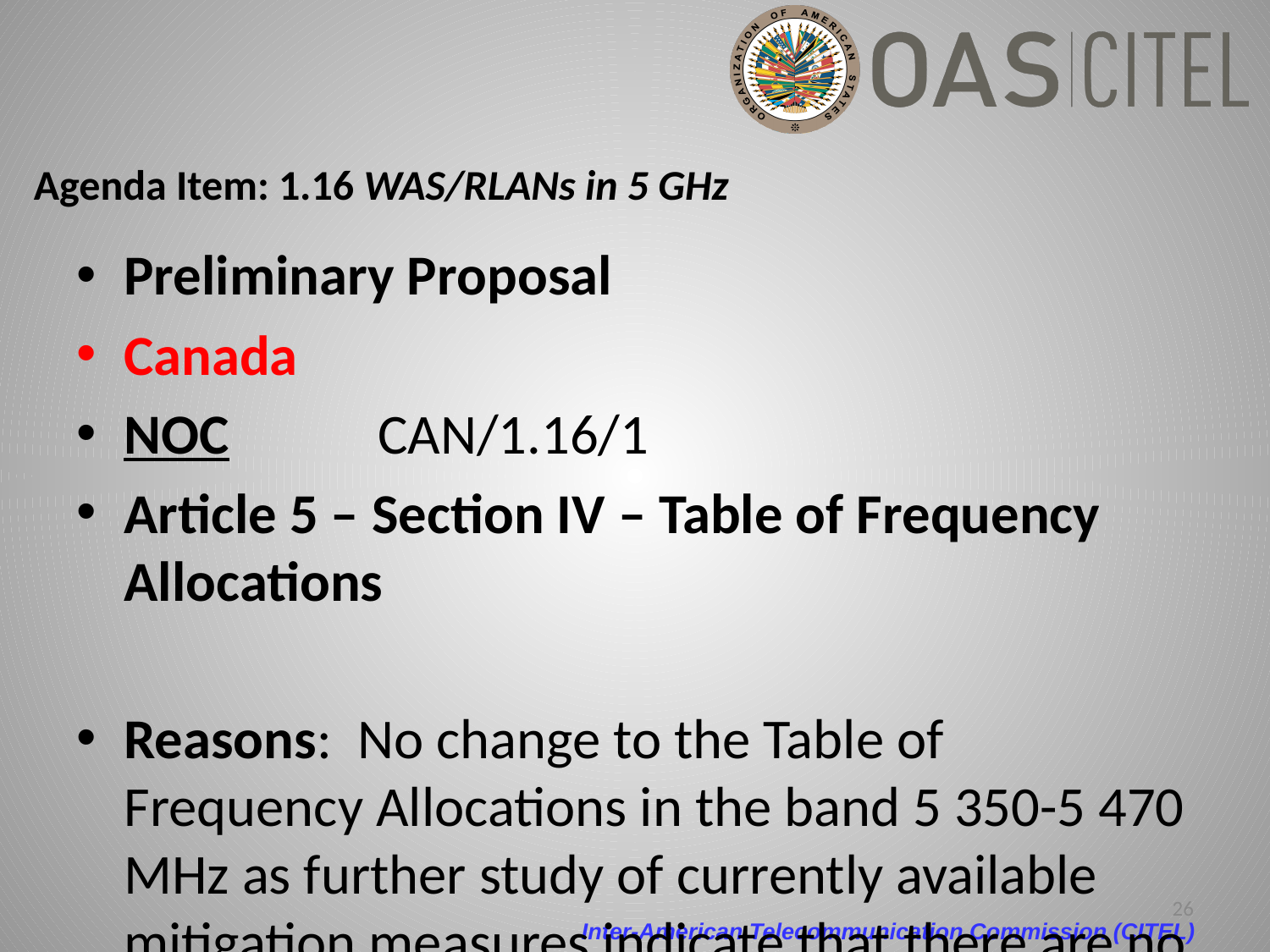

# Agenda Item: 1.16 WAS/RLANs in 5 GHz
Preliminary Proposal
Canada
NOC		CAN/1.16/1
Article 5 – Section IV – Table of Frequency Allocations

Reasons:  No change to the Table of Frequency Allocations in the band 5 350-5 470 MHz as further study of currently available mitigation measures indicate that there are no feasible mitigation techniques to facilitate sharing between RLAN and EESS (active) in the band 5 350-5 470 MHz.

Issue Coordinator:  [Jose Francisco Lozano] [CLM] [jose.lozano@ane.gov.co]
Alt Coordinator: Jayne Stancavage (USA) jayne.stancavage@intel.com
26